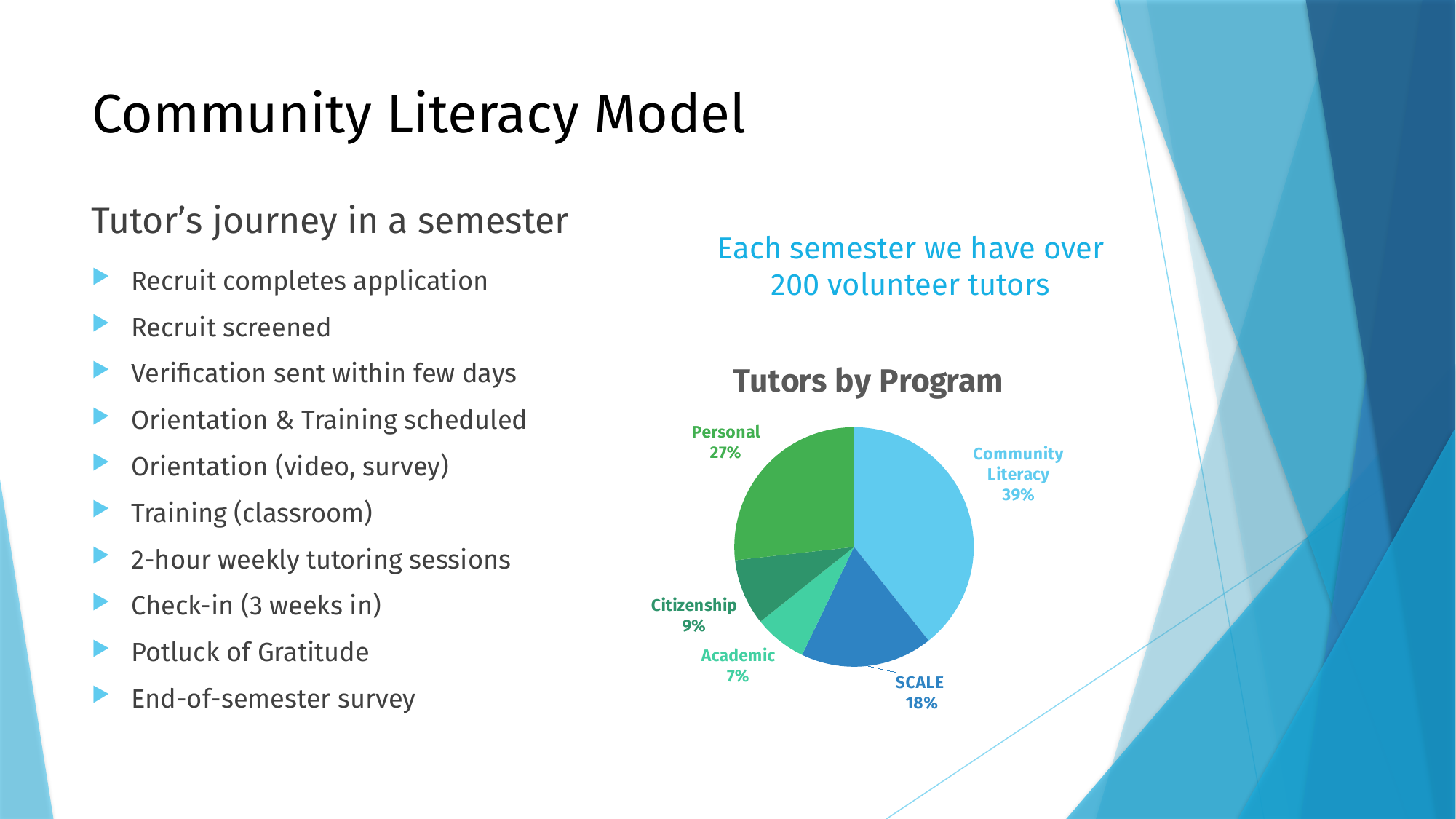

# Community Literacy Model
Tutor’s journey in a semester
Recruit completes application
Recruit screened
Verification sent within few days
Orientation & Training scheduled
Orientation (video, survey)
Training (classroom)
2-hour weekly tutoring sessions
Check-in (3 weeks in)
Potluck of Gratitude
End-of-semester survey

Each semester we have over
200 volunteer tutors

### Chart:

| Category | Tutors by Program |
|---|---|
| Community Literacy | 88.0 |
| SCALE  | 40.0 |
| Academic | 16.0 |
| Citizenship | 20.0 |
| Personal | 60.0 |